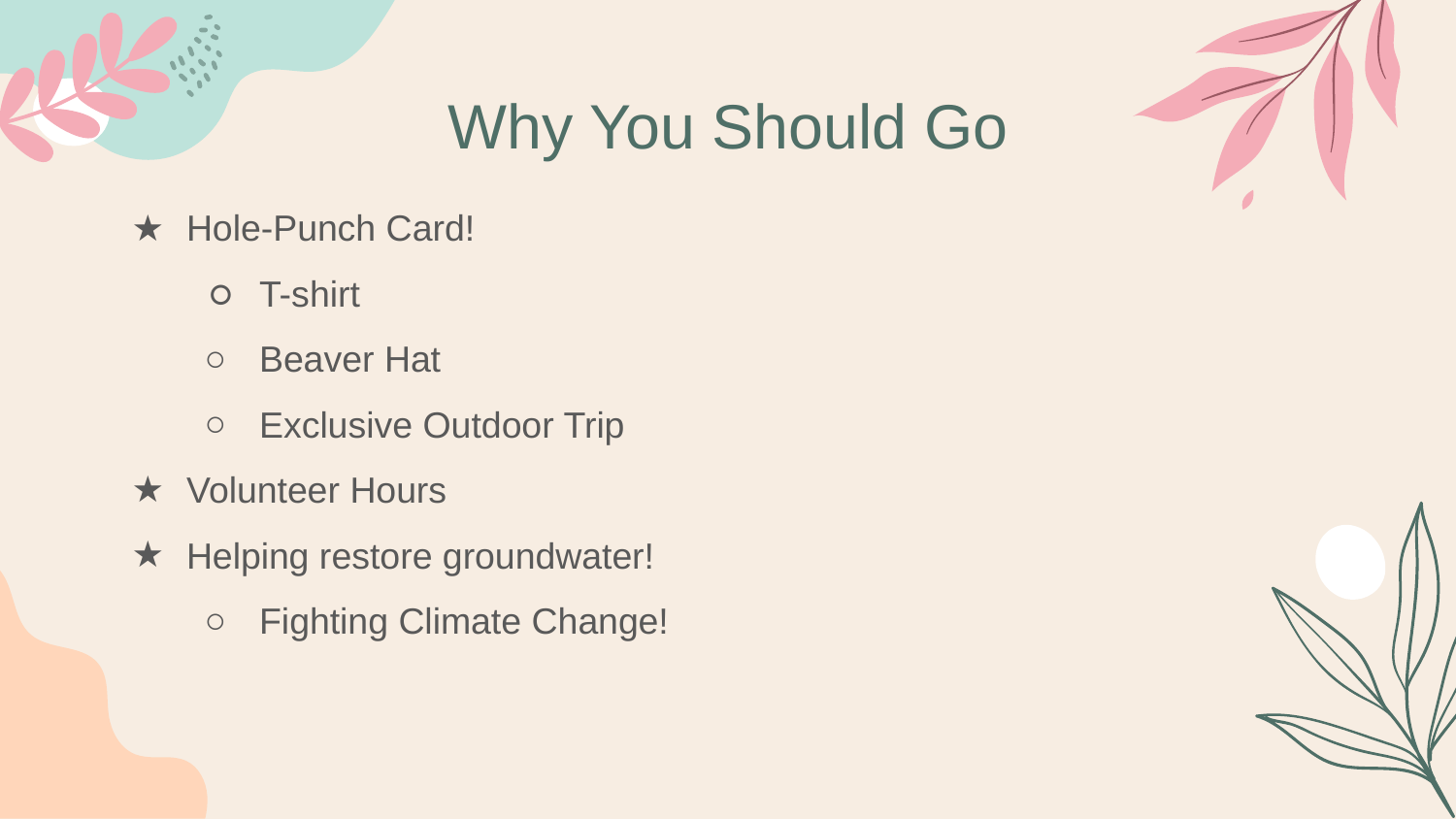

# Why You Should Go
Hole-Punch Card!
T-shirt
Beaver Hat
Exclusive Outdoor Trip
Volunteer Hours
Helping restore groundwater!
Fighting Climate Change!